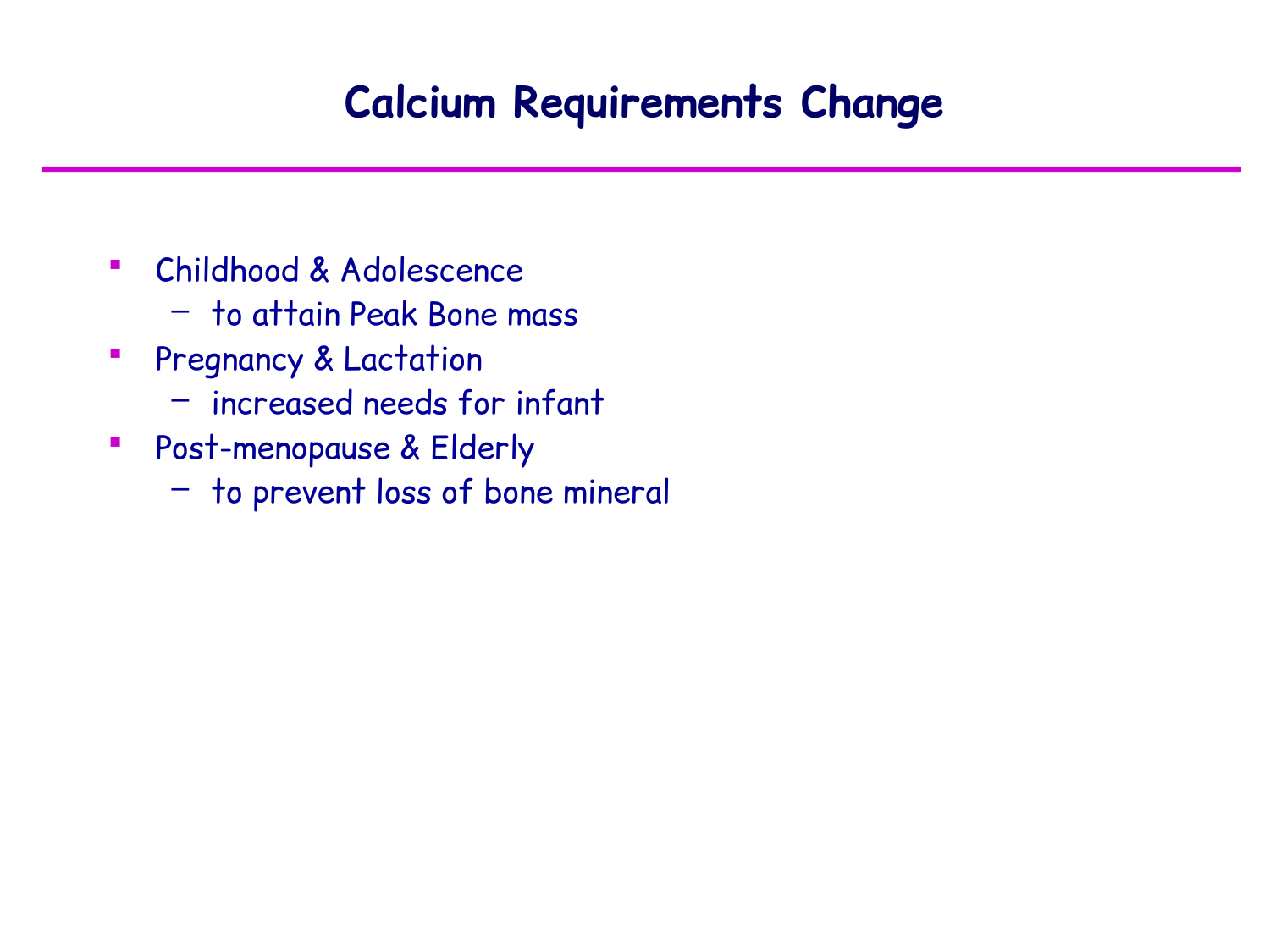

# Calcium Requirements Change
Childhood & Adolescence
to attain Peak Bone mass
Pregnancy & Lactation
increased needs for infant
Post-menopause & Elderly
to prevent loss of bone mineral